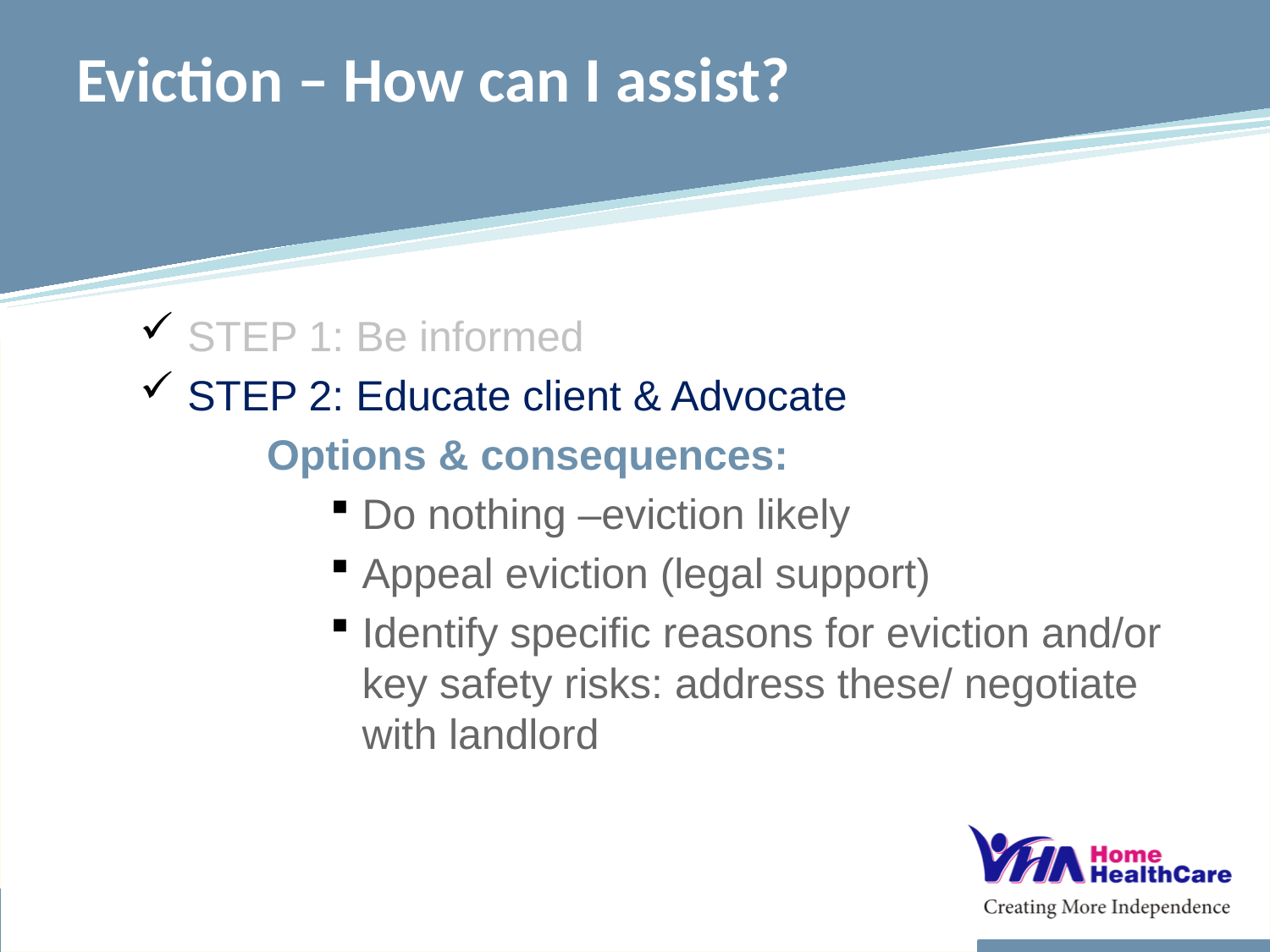

# Eviction – How can I assist?
STEP 1: Be informed
STEP 2: Educate client & Advocate
Options & consequences:
Do nothing –eviction likely
Appeal eviction (legal support)
Identify specific reasons for eviction and/or key safety risks: address these/ negotiate with landlord